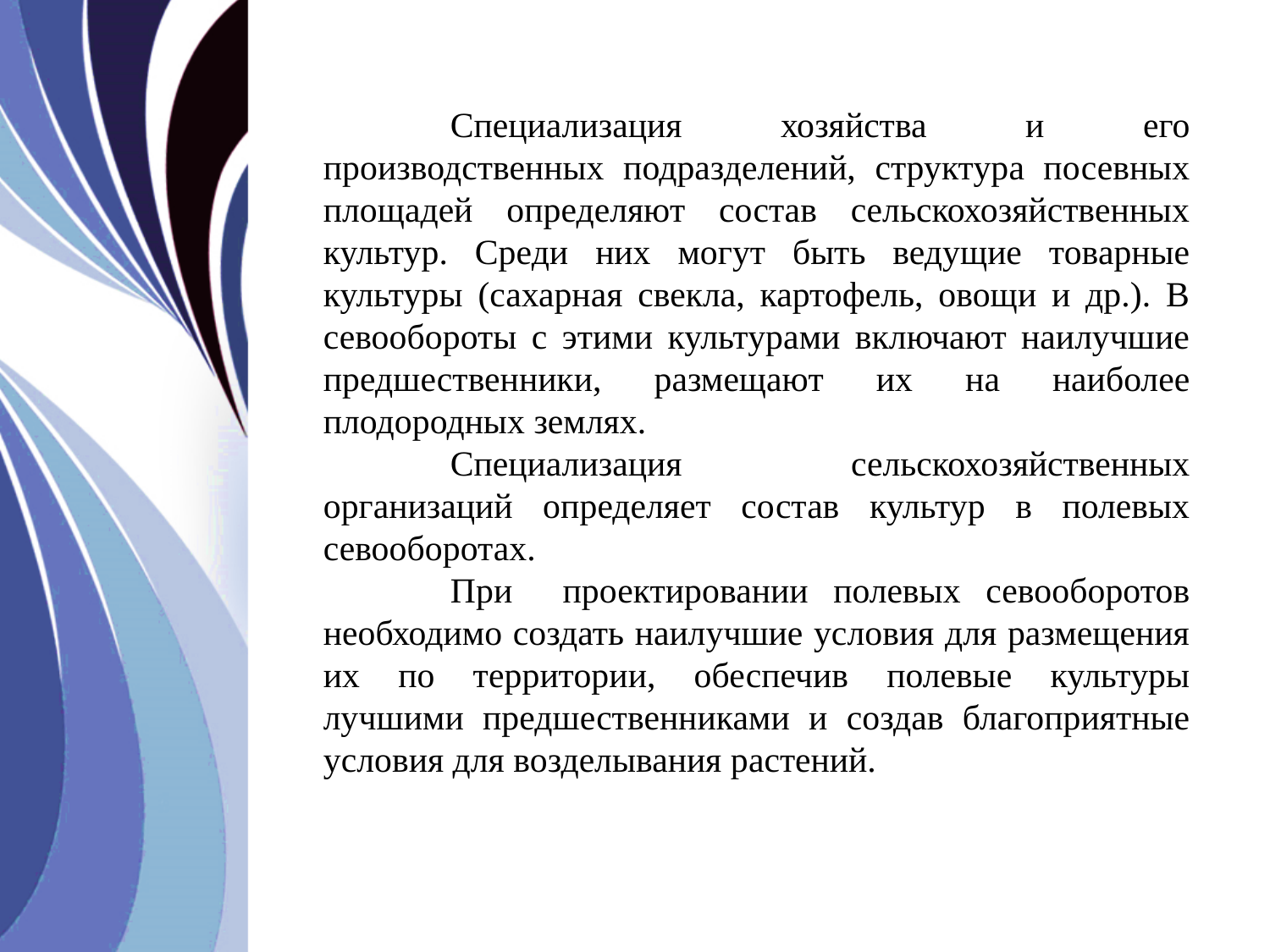

Специализация хозяйства и его производственных подразделений, структура посевных площадей определяют состав сельскохозяйственных культур. Среди них могут быть ведущие товарные культуры (сахарная свекла, картофель, овощи и др.). В севообороты с этими культурами включают наилучшие предшественники, размещают их на наиболее плодородных землях.
	Специализация сельскохозяйственных организаций определяет состав культур в полевых севооборотах.
	При  проектировании полевых севооборотов необходимо создать наилучшие условия для размещения их по территории, обеспечив полевые культуры лучшими предшественниками и создав благоприятные условия для возделывания растений.